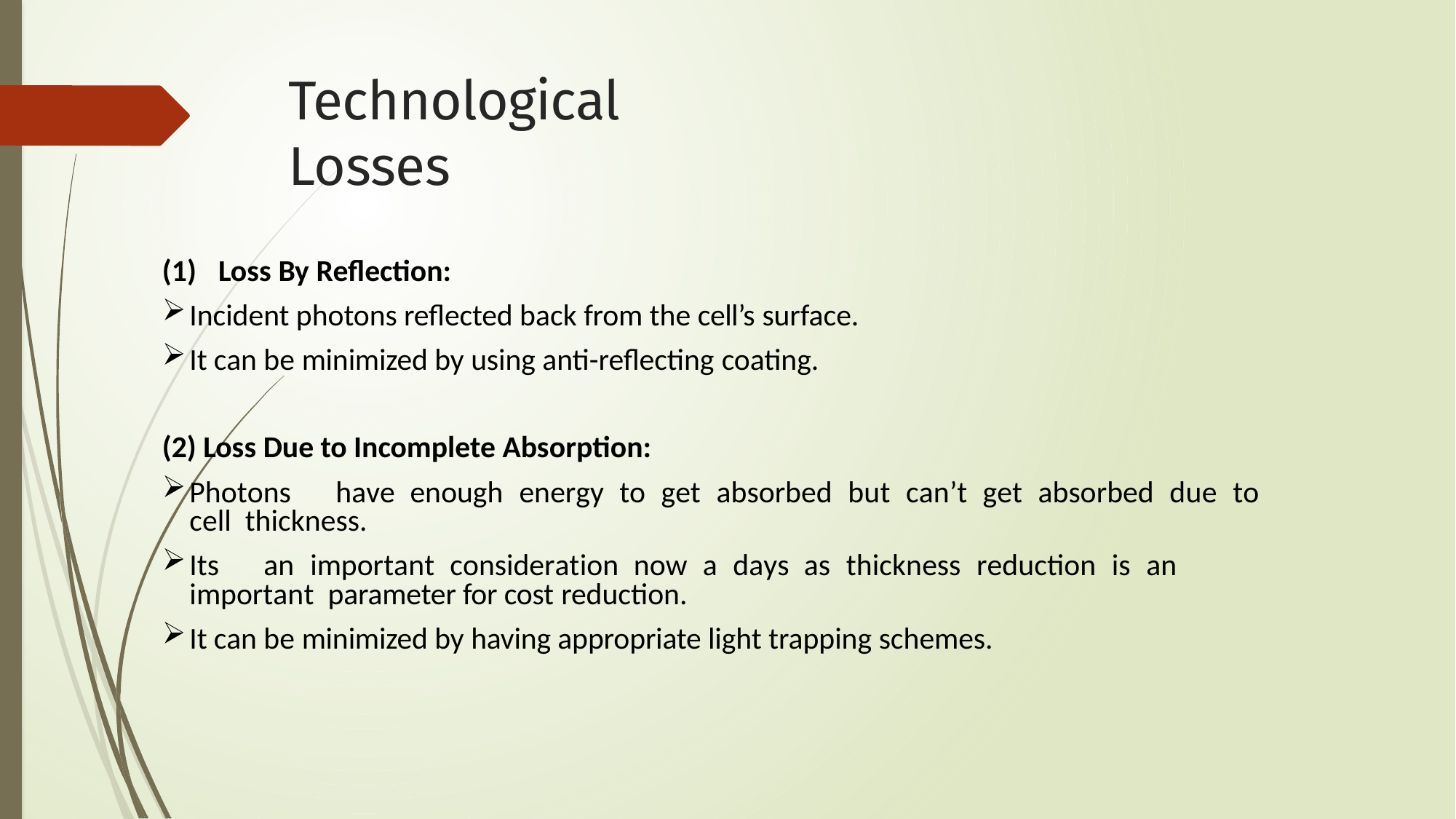

# Technological Losses
(1)	Loss By Reflection:
Incident photons reflected back from the cell’s surface.
It can be minimized by using anti-reflecting coating.

(2) Loss Due to Incomplete Absorption:
Photons	have	enough	energy	to	get	absorbed	but	can’t	get	absorbed	due	to	cell  thickness.
Its	an	important	consideration	now	a	days	as	thickness	reduction	is	an	important  parameter for cost reduction.
It can be minimized by having appropriate light trapping schemes.